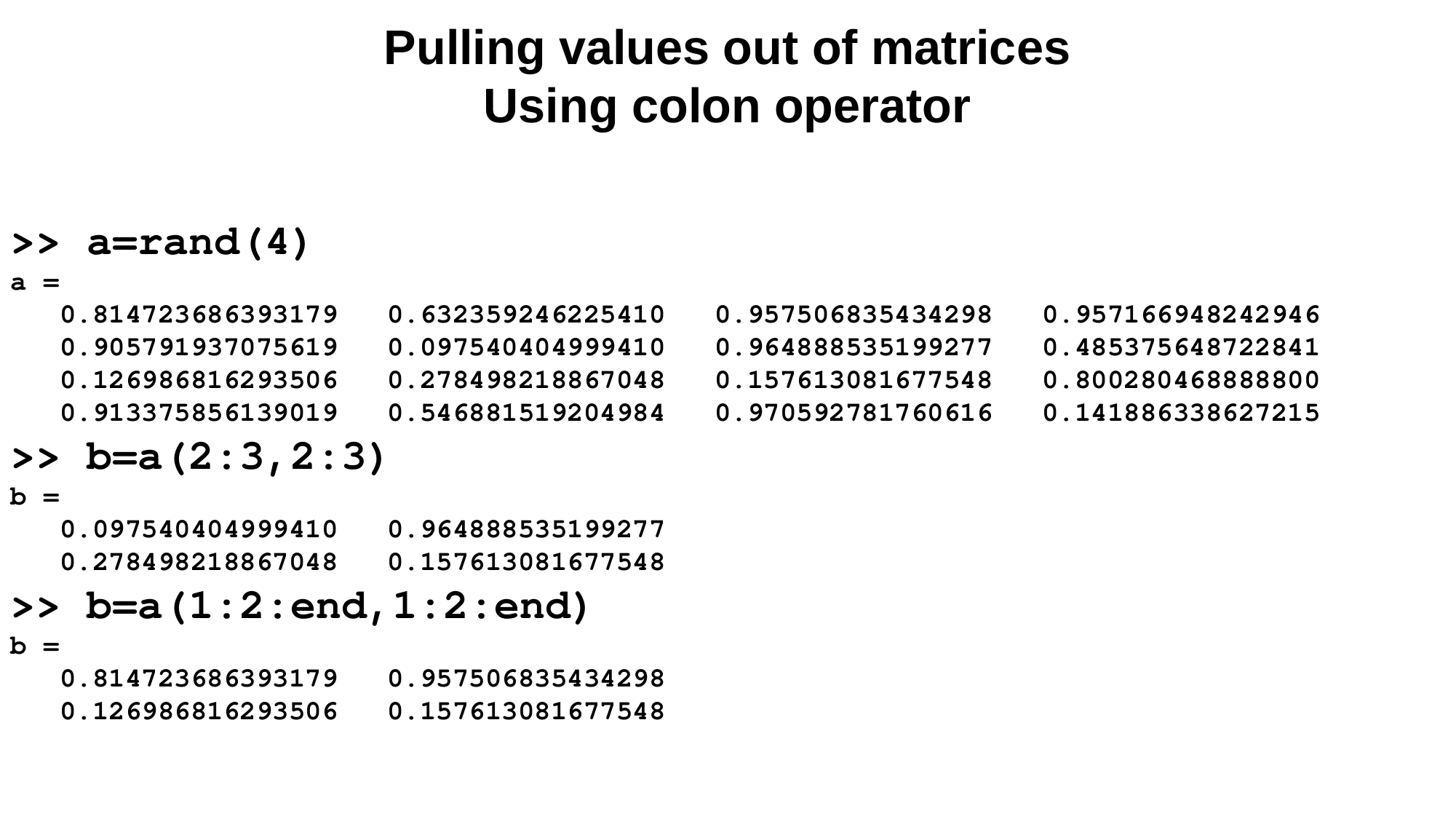

Pulling values out of matrices
Using colon operator
>> a=rand(4)
a =
   0.814723686393179   0.632359246225410   0.957506835434298   0.957166948242946
   0.905791937075619   0.097540404999410   0.964888535199277   0.485375648722841
   0.126986816293506   0.278498218867048   0.157613081677548   0.800280468888800
   0.913375856139019   0.546881519204984   0.970592781760616   0.141886338627215
>> b=a(2:3,2:3)
b =
   0.097540404999410   0.964888535199277
   0.278498218867048   0.157613081677548
>> b=a(1:2:end,1:2:end)
b =
   0.814723686393179   0.957506835434298
   0.126986816293506   0.157613081677548